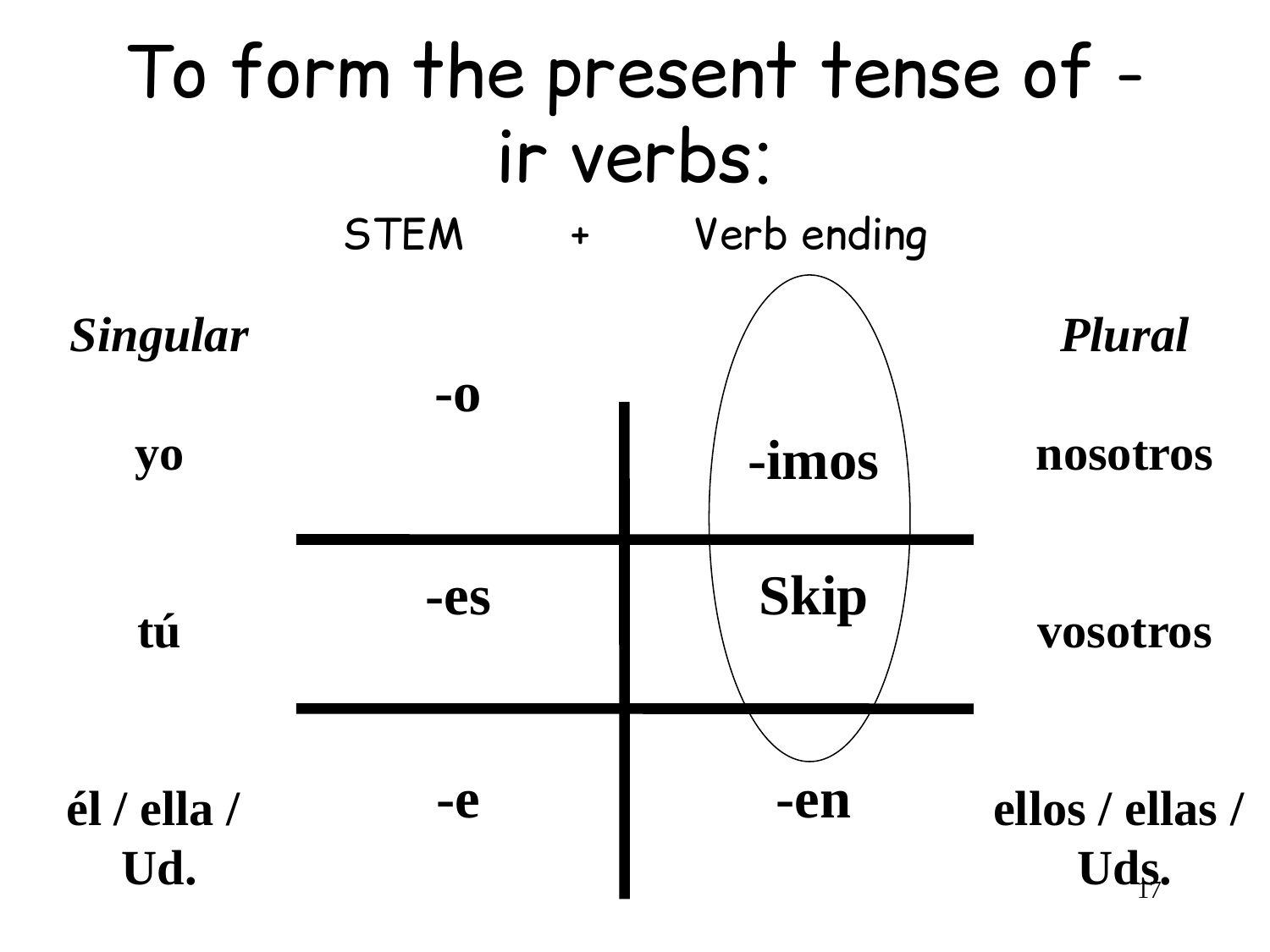

To form the present tense of -ir verbs:
STEM	        +        Verb ending

Singular

yo

tú

él / ella /
Ud.
Plural

nosotros

vosotros

ellos / ellas /
Uds.
-o

-es

-e

-imos

Skip

-en

17